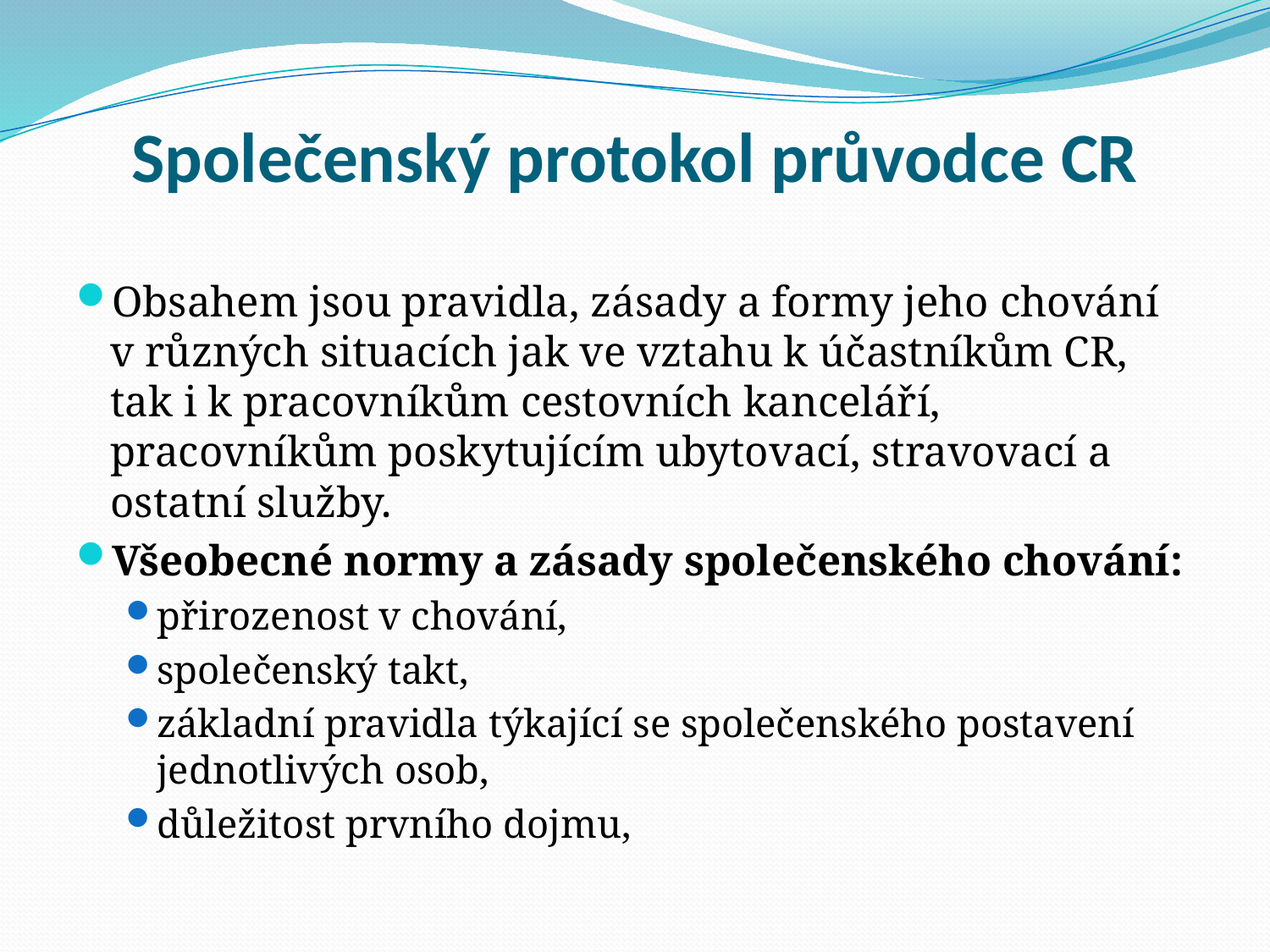

# Společenský protokol průvodce CR
Obsahem jsou pravidla, zásady a formy jeho chování v různých situacích jak ve vztahu k účastníkům CR, tak i k pracovníkům cestovních kanceláří, pracovníkům poskytujícím ubytovací, stravovací a ostatní služby.
Všeobecné normy a zásady společenského chování:
přirozenost v chování,
společenský takt,
základní pravidla týkající se společenského postavení jednotlivých osob,
důležitost prvního dojmu,